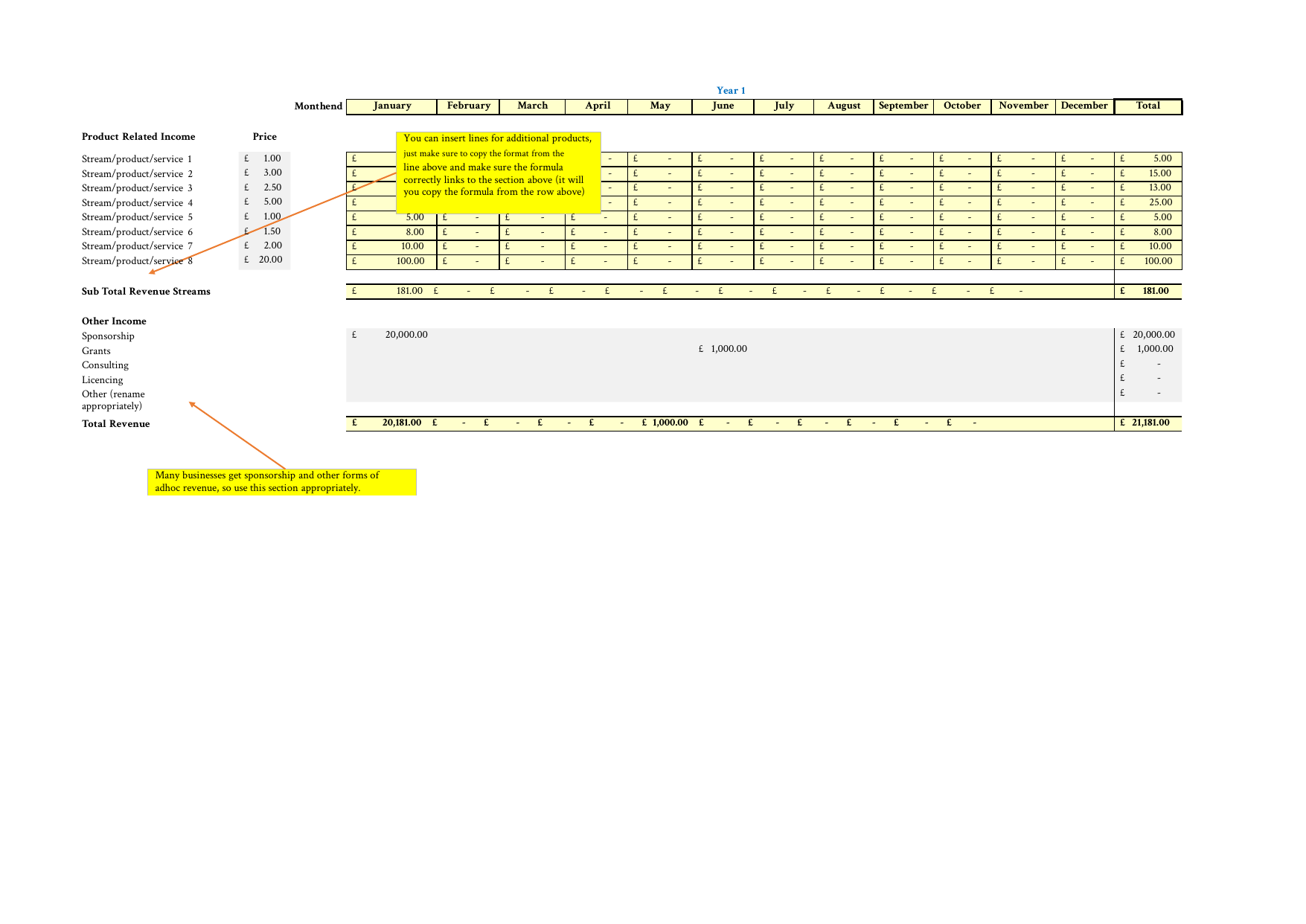

Year 1

January

February
March
April
May
June
July
August
September
October
November
December
Total
Monthend

Product Related Income
Price

5.00    £           -        £            -        £
15.00    £           -        £            -        £
13.00    £           -        £            -        £
25.00    £           -        £            -        £

You can insert lines for additional products,

£     1.00
£     3.00
£     2.50
£     5.00
£     1.00
£     1.50
£     2.00
£    20.00

£

just make sure to copy the format from the
line above and make sure the formula correctly links to the section above (it will you copy the formula from the row above)

-
£            -
£           -
£          -
£          -
£          -
£         -
£            -
£          -
£           5.00

Stream/product/service 1
Stream/product/service 2
Stream/product/service 3
Stream/product/service 4
Stream/product/service 5
Stream/product/service 6
Stream/product/service 7
Stream/product/service 8
£

-
£            -
£           -
£          -
£          -
£          -
£         -
£            -
£          -
£         15.00

£

-
£            -
£           -
£          -
£          -
£          -
£         -
£            -
£          -
£         13.00
£

-
£            -
£           -
£          -
£          -
£          -
£         -
£            -
£          -
£         25.00
£                    5.00

£           -
£            -
£           -

£            -
£           -
£          -
£          -
£          -
£         -
£            -
£          -
£           5.00

£                    8.00

£           -
£            -
£           -
£            -
£           -
£          -
£          -
£          -
£         -
£            -
£          -
£           8.00
£                  10.00

£           -
£            -
£           -
£            -
£           -
£          -
£          -
£          -
£         -
£            -
£          -
£         10.00
£                100.00

£           -
£            -
£           -
£            -
£           -
£          -
£          -
£          -
£         -
£            -
£          -
£       100.00

£                181.00    £           -        £            -        £           -        £            -        £           -        £          -        £          -        £          -        £         -        £            -        £          -
£       181.00
Sub Total Revenue Streams

Other Income
Sponsorship
Grants
Consulting
Licencing
Other (rename appropriately)

£           20,000.00
£   1,000.00

£   20,000.00
£     1,000.00
£             -
£             -
£             -

£           20,181.00    £          -        £           -        £          -        £           -        £  1,000.00    £         -        £         -        £         -        £        -        £           -        £         -
£   21,181.00
Total Revenue

Many businesses get sponsorship and other forms of adhoc revenue, so use this section appropriately.